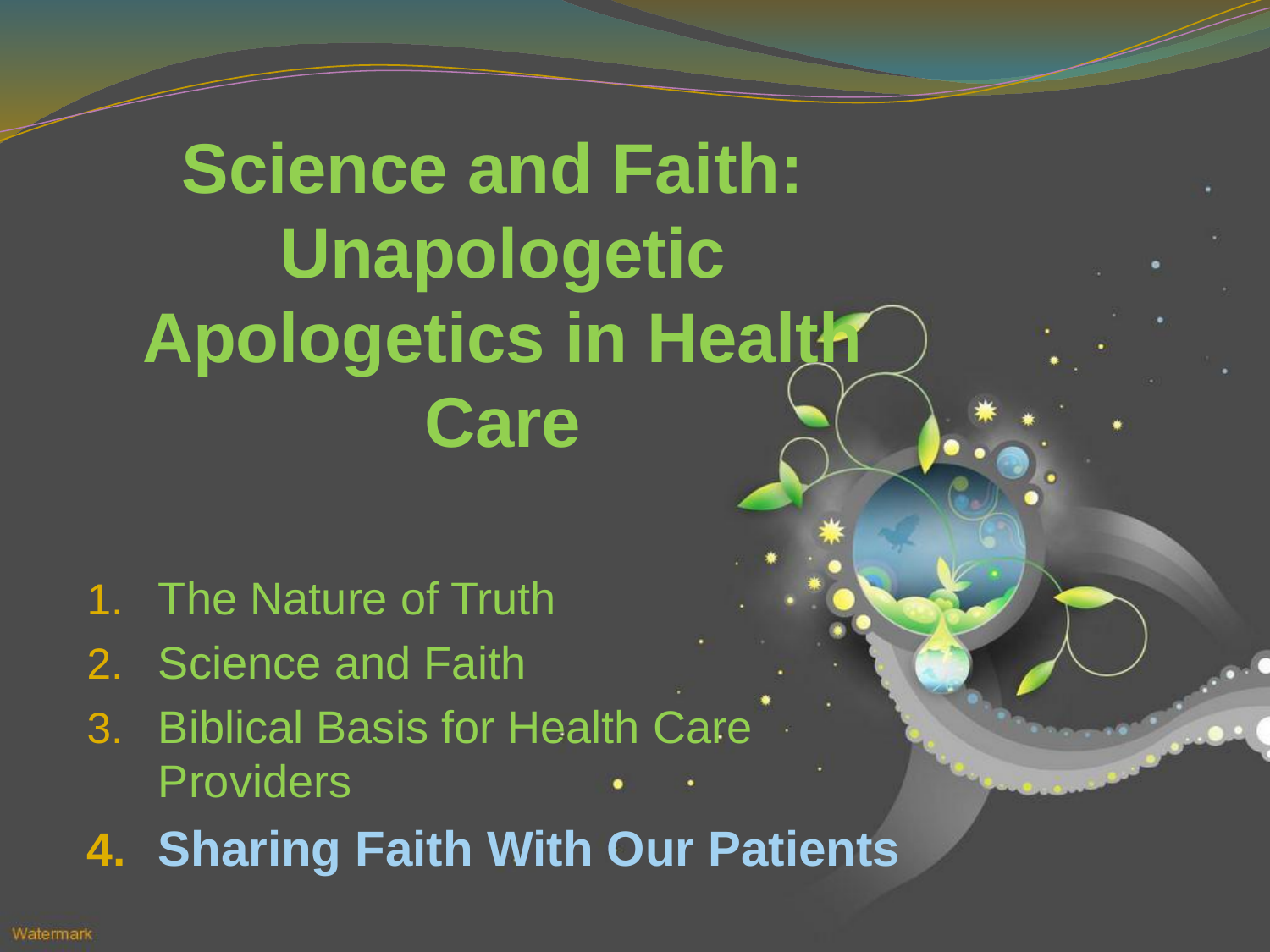

#
Science and Faith:
Unapologetic Apologetics in Health Care

The Nature of Truth
Science and Faith
Biblical Basis for Health Care Providers
Sharing Faith With Our Patients